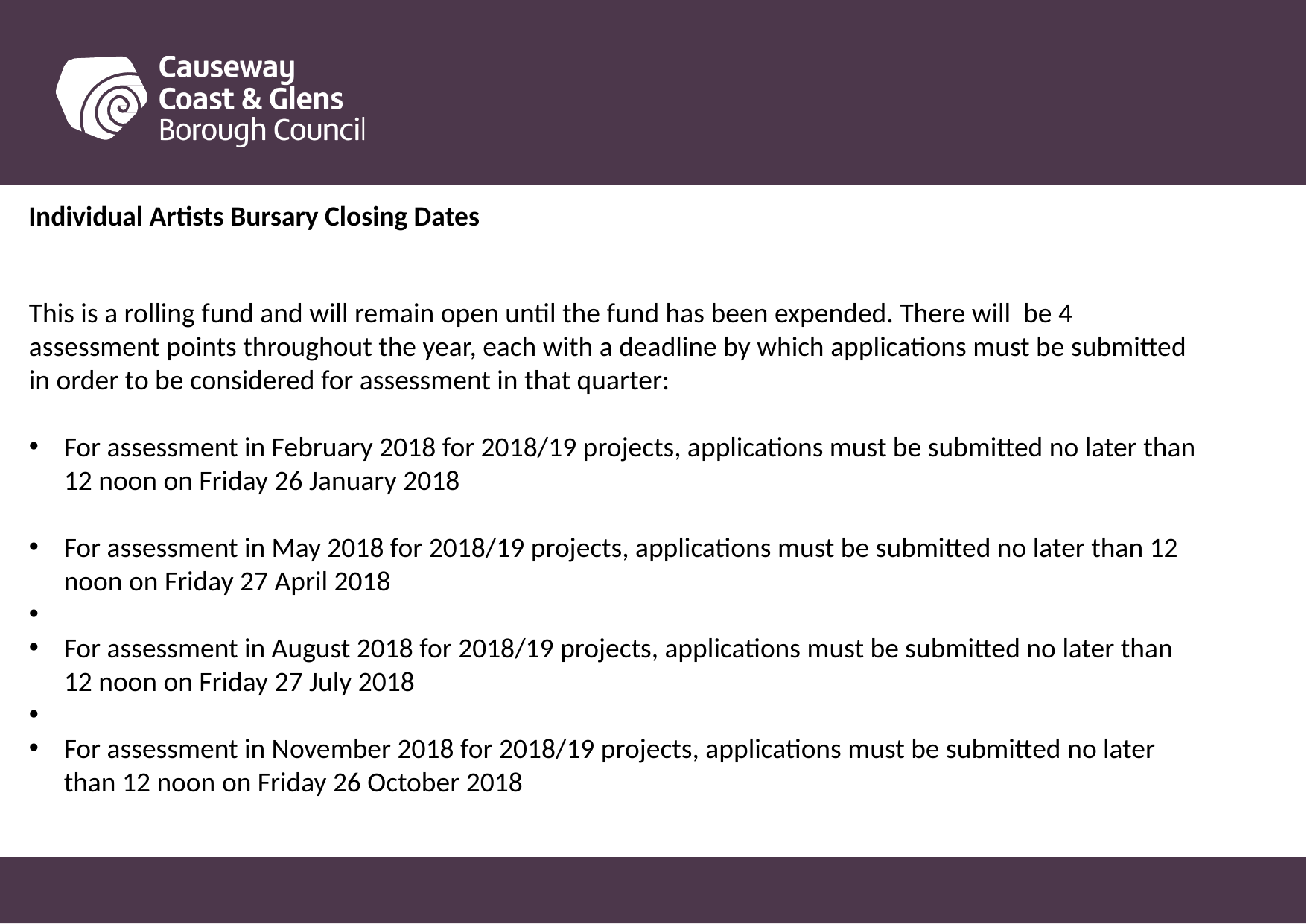

# Individual Artists Bursary Closing Dates
This is a rolling fund and will remain open until the fund has been expended. There will  be 4 assessment points throughout the year, each with a deadline by which applications must be submitted in order to be considered for assessment in that quarter:

For assessment in February 2018 for 2018/19 projects, applications must be submitted no later than 12 noon on Friday 26 January 2018

For assessment in May 2018 for 2018/19 projects, applications must be submitted no later than 12 noon on Friday 27 April 2018

For assessment in August 2018 for 2018/19 projects, applications must be submitted no later than 12 noon on Friday 27 July 2018

For assessment in November 2018 for 2018/19 projects, applications must be submitted no later than 12 noon on Friday 26 October 2018